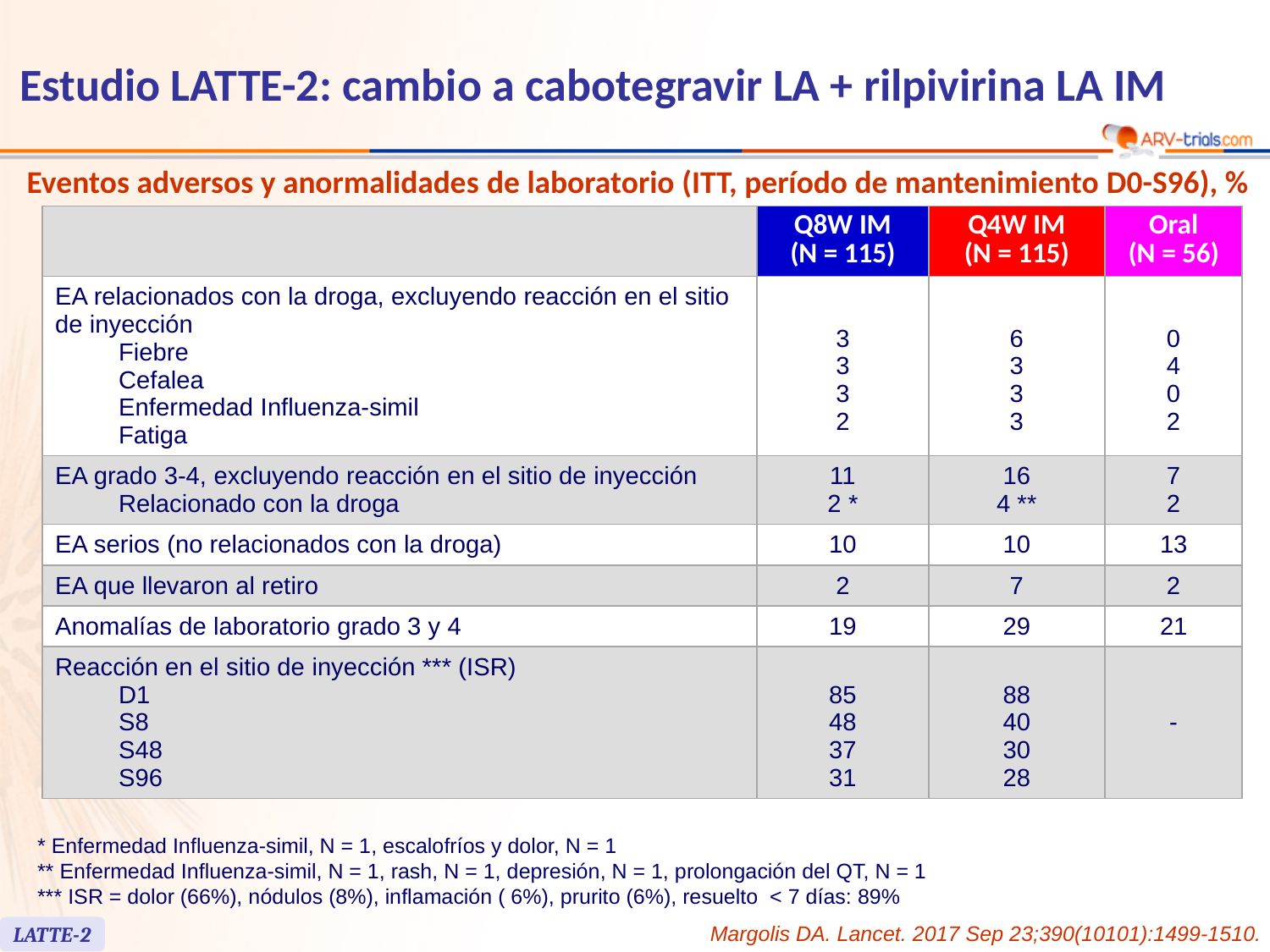

# Estudio LATTE-2: cambio a cabotegravir LA + rilpivirina LA IM
Eventos adversos y anormalidades de laboratorio (ITT, período de mantenimiento D0-S96), %
|  | Q8W IM (N = 115) | Q4W IM (N = 115) | Oral (N = 56) |
| --- | --- | --- | --- |
| EA relacionados con la droga, excluyendo reacción en el sitio de inyección Fiebre Cefalea Enfermedad Influenza-simil Fatiga | 3 3 3 2 | 6 3 3 3 | 0 4 0 2 |
| EA grado 3-4, excluyendo reacción en el sitio de inyección Relacionado con la droga | 11 2 \* | 16 4 \*\* | 7 2 |
| EA serios (no relacionados con la droga) | 10 | 10 | 13 |
| EA que llevaron al retiro | 2 | 7 | 2 |
| Anomalías de laboratorio grado 3 y 4 | 19 | 29 | 21 |
| Reacción en el sitio de inyección \*\*\* (ISR) D1 S8 S48 S96 | 85 48 37 31 | 88 40 30 28 | - |
* Enfermedad Influenza-simil, N = 1, escalofríos y dolor, N = 1
** Enfermedad Influenza-simil, N = 1, rash, N = 1, depresión, N = 1, prolongación del QT, N = 1
*** ISR = dolor (66%), nódulos (8%), inflamación ( 6%), prurito (6%), resuelto  < 7 días: 89%
Margolis DA. Lancet. 2017 Sep 23;390(10101):1499-1510.
LATTE-2